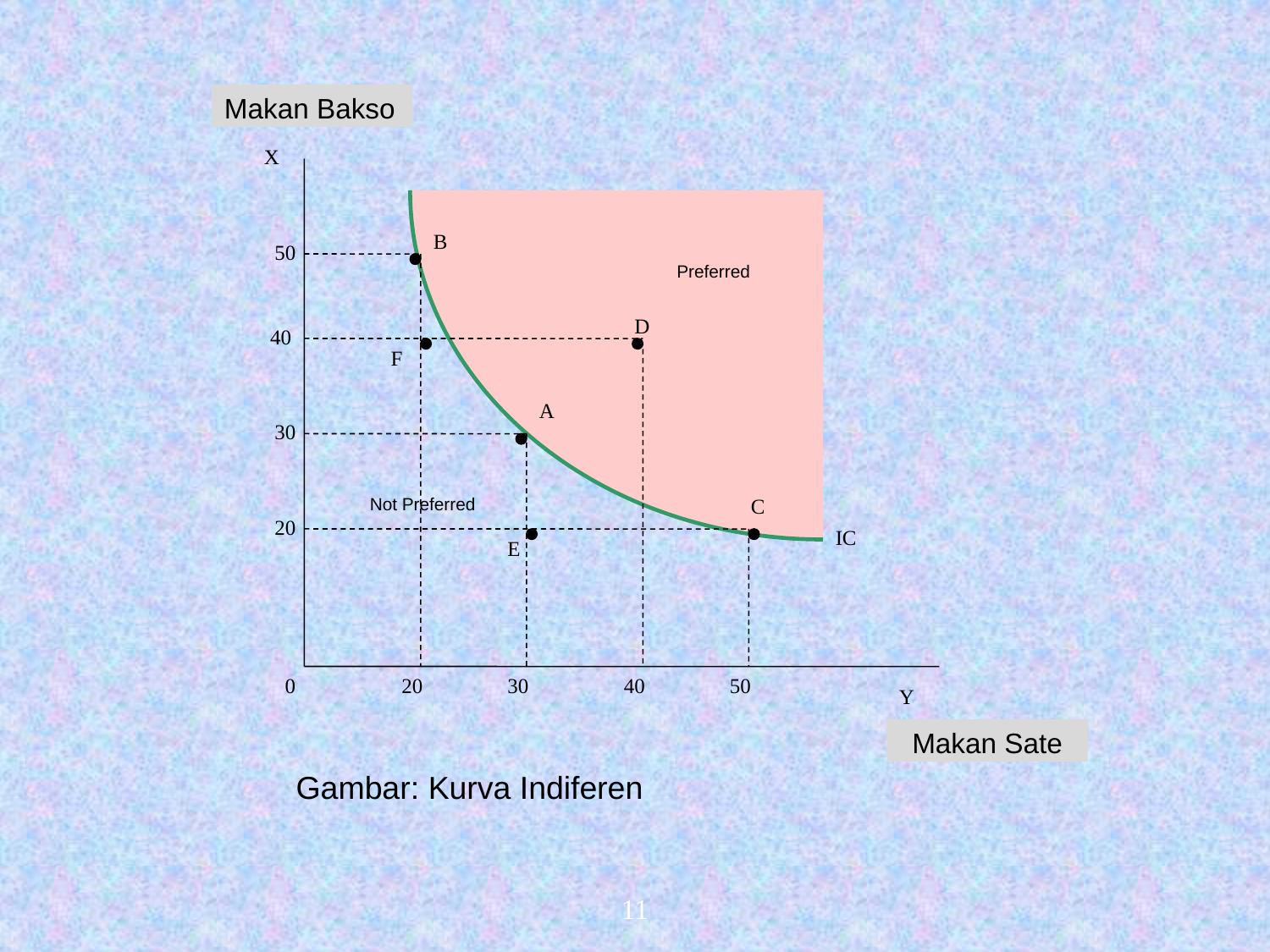

Makan Bakso
X

B
50

Preferred
D
40

F

A
30

Not Preferred
C
20
IC

E

0

20
30
40
50
Y
Makan Sate
Gambar: Kurva Indiferen
11